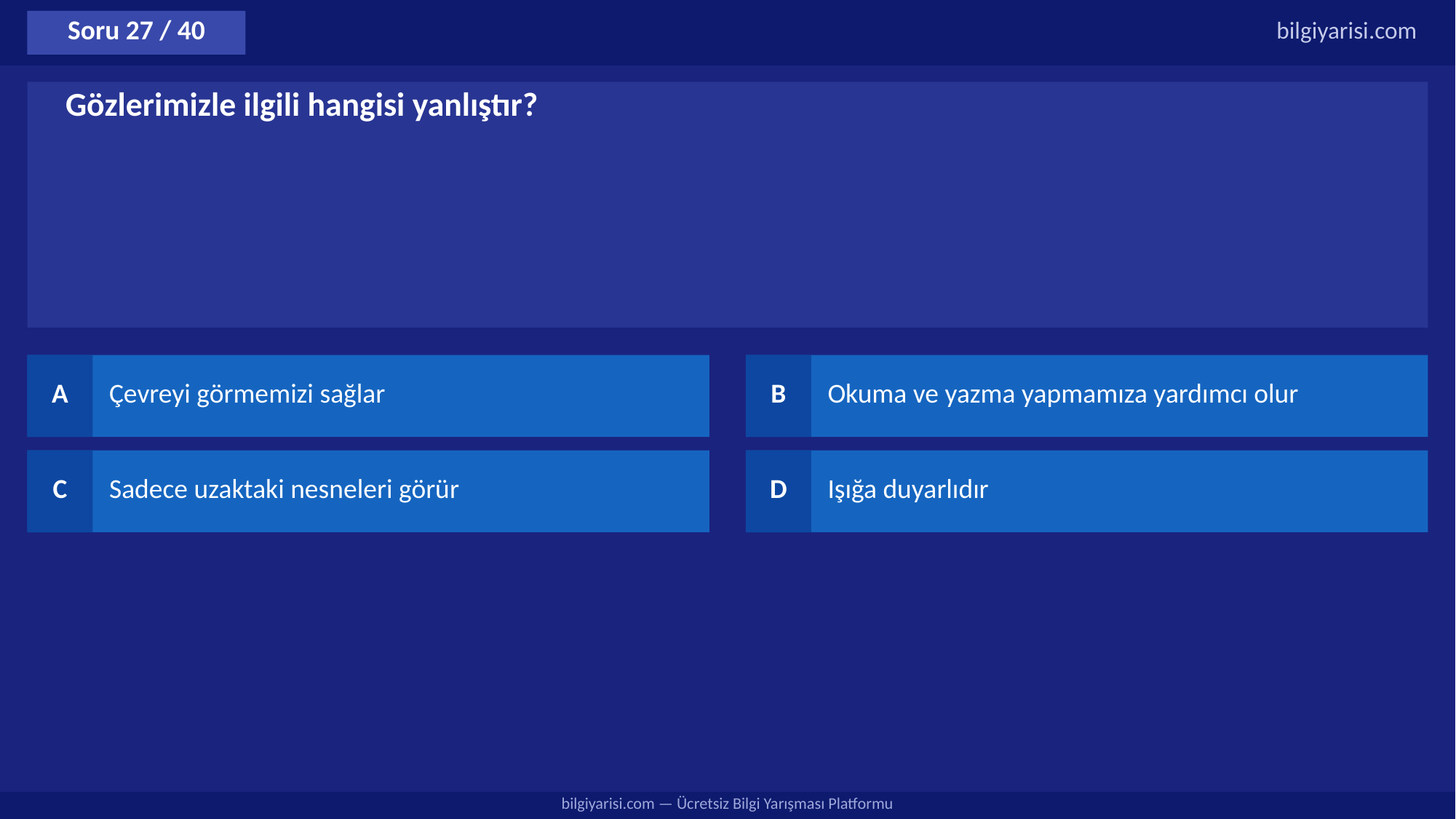

Soru 27 / 40
bilgiyarisi.com

Gözlerimizle ilgili hangisi yanlıştır?

A
Çevreyi görmemizi sağlar

B
Okuma ve yazma yapmamıza yardımcı olur

C
Sadece uzaktaki nesneleri görür

D
Işığa duyarlıdır
bilgiyarisi.com — Ücretsiz Bilgi Yarışması Platformu